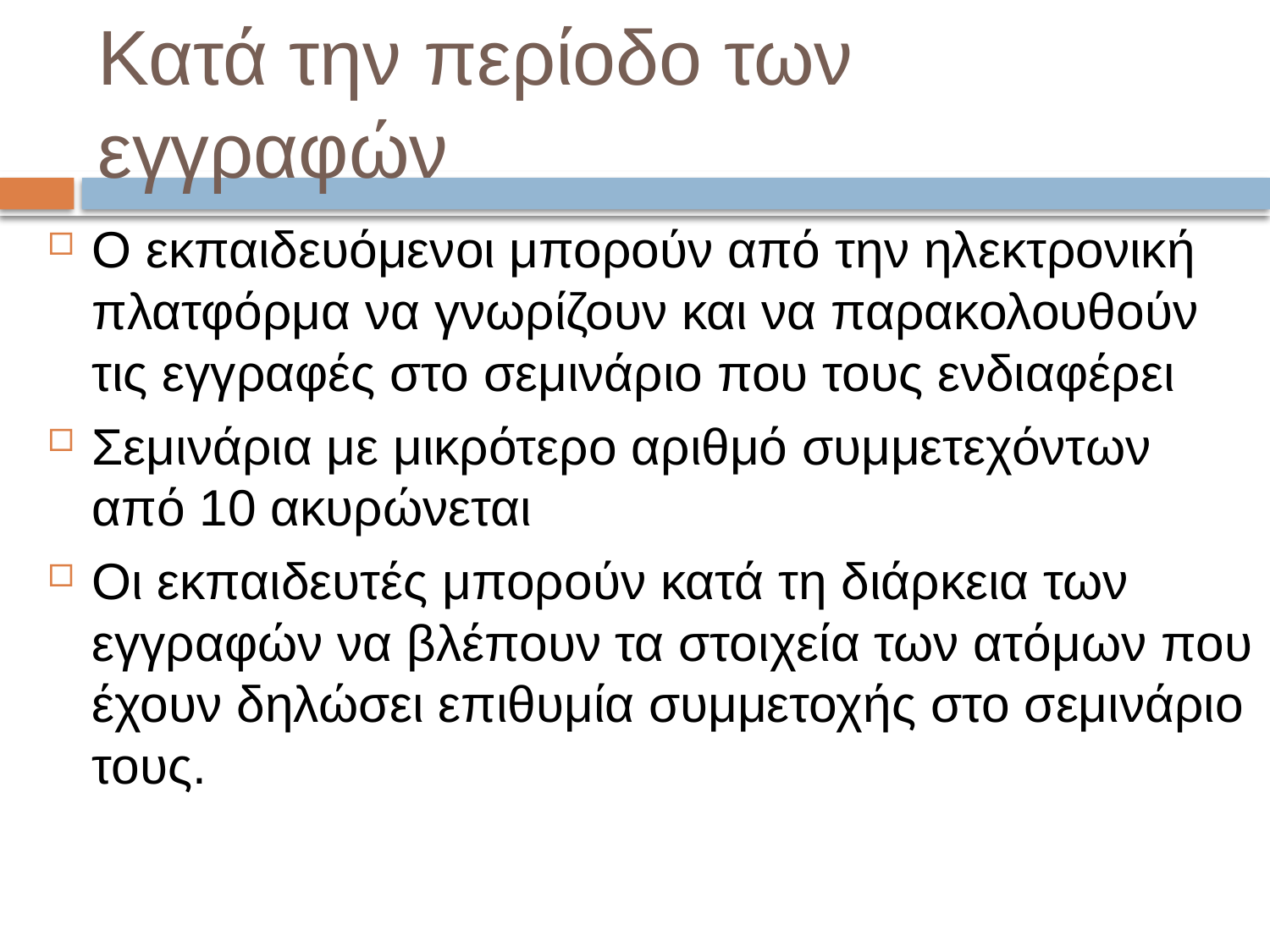

# Κατά την περίοδο των εγγραφών
Ο εκπαιδευόμενοι μπορούν από την ηλεκτρονική πλατφόρμα να γνωρίζουν και να παρακολουθούν τις εγγραφές στο σεμινάριο που τους ενδιαφέρει
Σεμινάρια με μικρότερο αριθμό συμμετεχόντων από 10 ακυρώνεται
Οι εκπαιδευτές μπορούν κατά τη διάρκεια των εγγραφών να βλέπουν τα στοιχεία των ατόμων που έχουν δηλώσει επιθυμία συμμετοχής στο σεμινάριο τους.